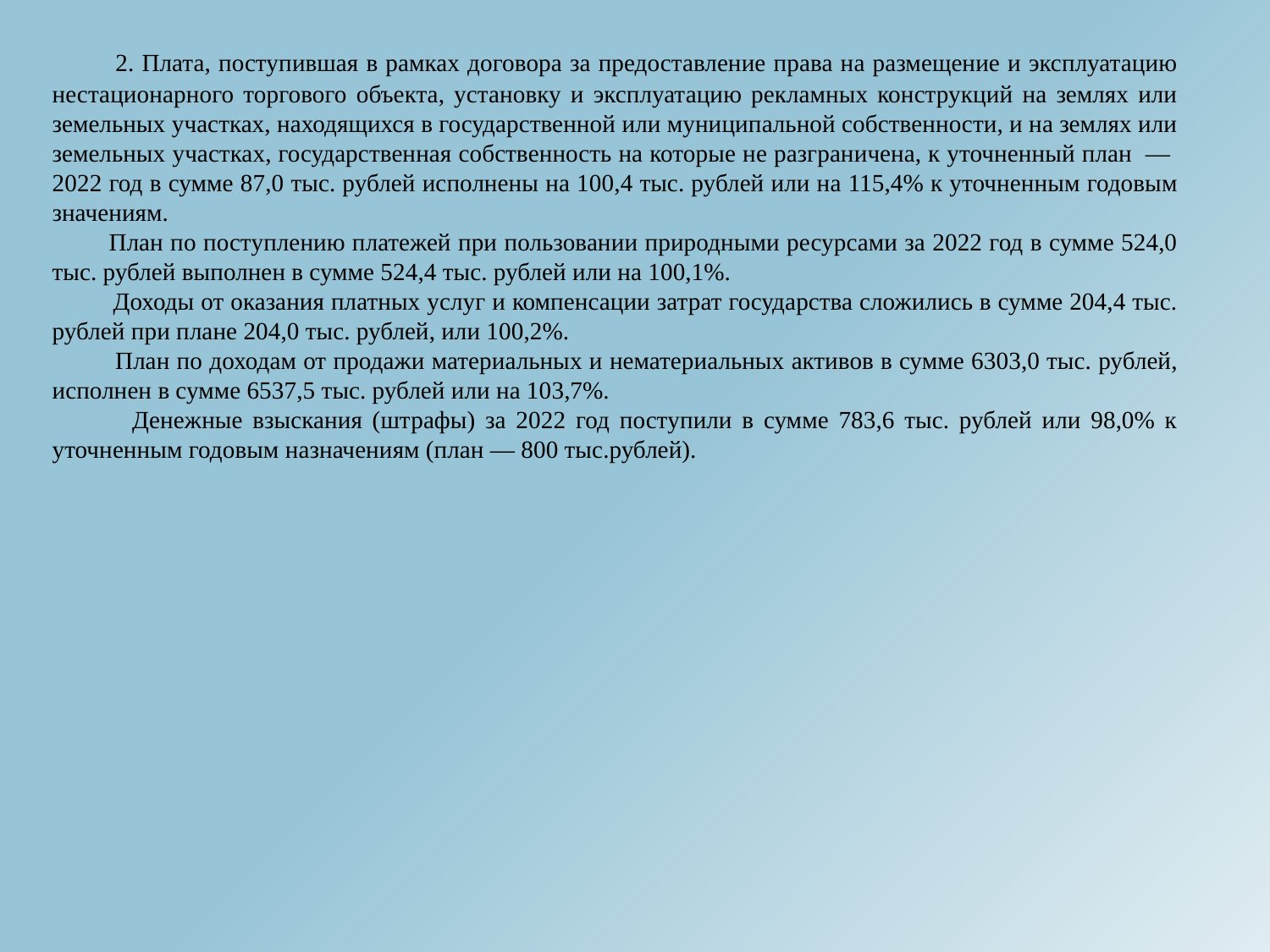

2. Плата, поступившая в рамках договора за предоставление права на размещение и эксплуатацию нестационарного торгового объекта, установку и эксплуатацию рекламных конструкций на землях или земельных участках, находящихся в государственной или муниципальной собственности, и на землях или земельных участках, государственная собственность на которые не разграничена, к уточненный план  —  2022 год в сумме 87,0 тыс. рублей исполнены на 100,4 тыс. рублей или на 115,4% к уточненным годовым значениям.
        План по поступлению платежей при пользовании природными ресурсами за 2022 год в сумме 524,0 тыс. рублей выполнен в сумме 524,4 тыс. рублей или на 100,1%.
         Доходы от оказания платных услуг и компенсации затрат государства сложились в сумме 204,4 тыс. рублей при плане 204,0 тыс. рублей, или 100,2%.
         План по доходам от продажи материальных и нематериальных активов в сумме 6303,0 тыс. рублей, исполнен в сумме 6537,5 тыс. рублей или на 103,7%.
        Денежные взыскания (штрафы) за 2022 год поступили в сумме 783,6 тыс. рублей или 98,0% к уточненным годовым назначениям (план — 800 тыс.рублей).